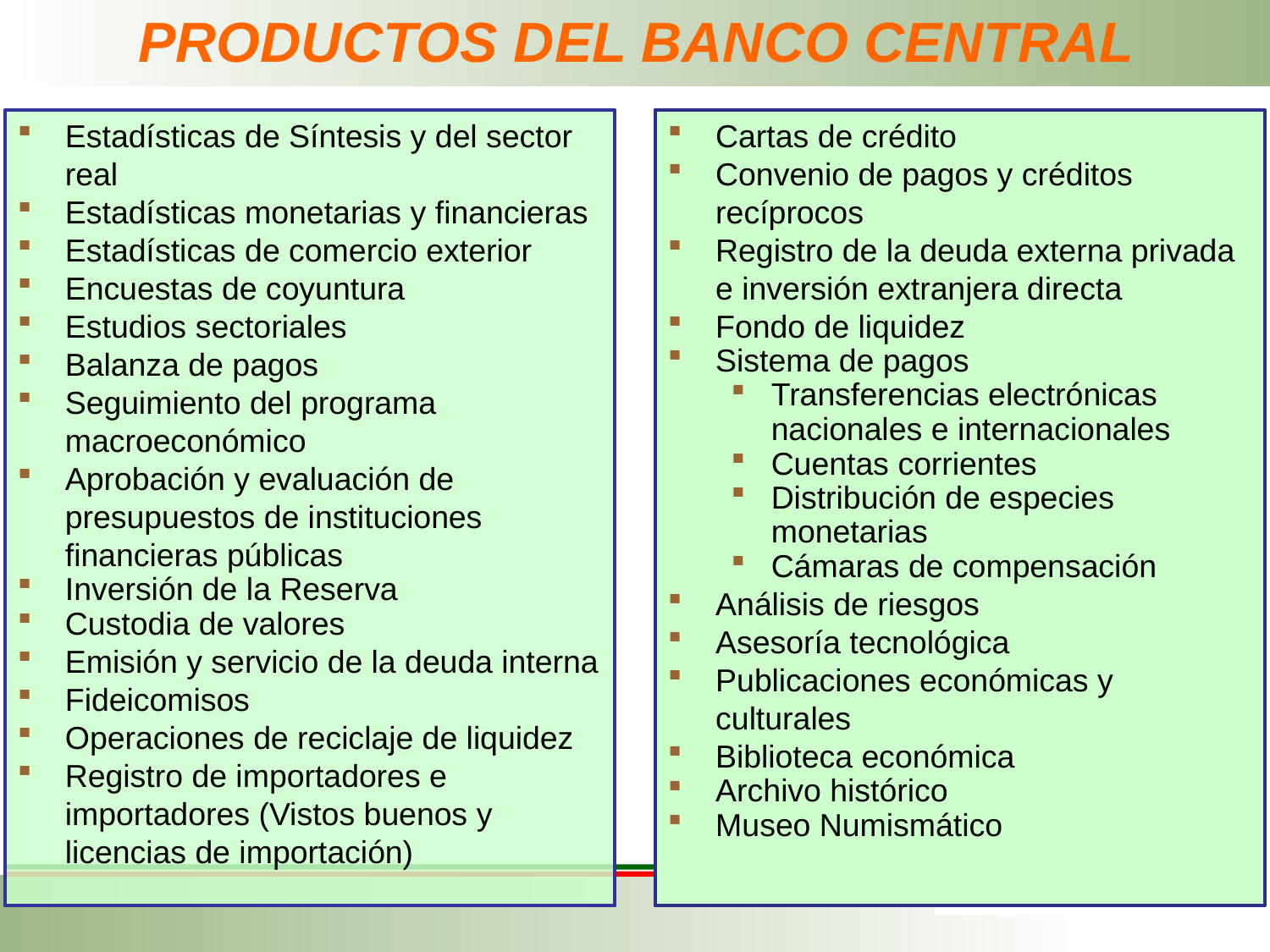

# PRODUCTOS DEL BANCO CENTRAL
Estadísticas de Síntesis y del sector real
Estadísticas monetarias y financieras
Estadísticas de comercio exterior
Encuestas de coyuntura
Estudios sectoriales
Balanza de pagos
Seguimiento del programa macroeconómico
Aprobación y evaluación de presupuestos de instituciones financieras públicas
Inversión de la Reserva
Custodia de valores
Emisión y servicio de la deuda interna
Fideicomisos
Operaciones de reciclaje de liquidez
Registro de importadores e importadores (Vistos buenos y licencias de importación)
Cartas de crédito
Convenio de pagos y créditos recíprocos
Registro de la deuda externa privada e inversión extranjera directa
Fondo de liquidez
Sistema de pagos
Transferencias electrónicas nacionales e internacionales
Cuentas corrientes
Distribución de especies monetarias
Cámaras de compensación
Análisis de riesgos
Asesoría tecnológica
Publicaciones económicas y culturales
Biblioteca económica
Archivo histórico
Museo Numismático